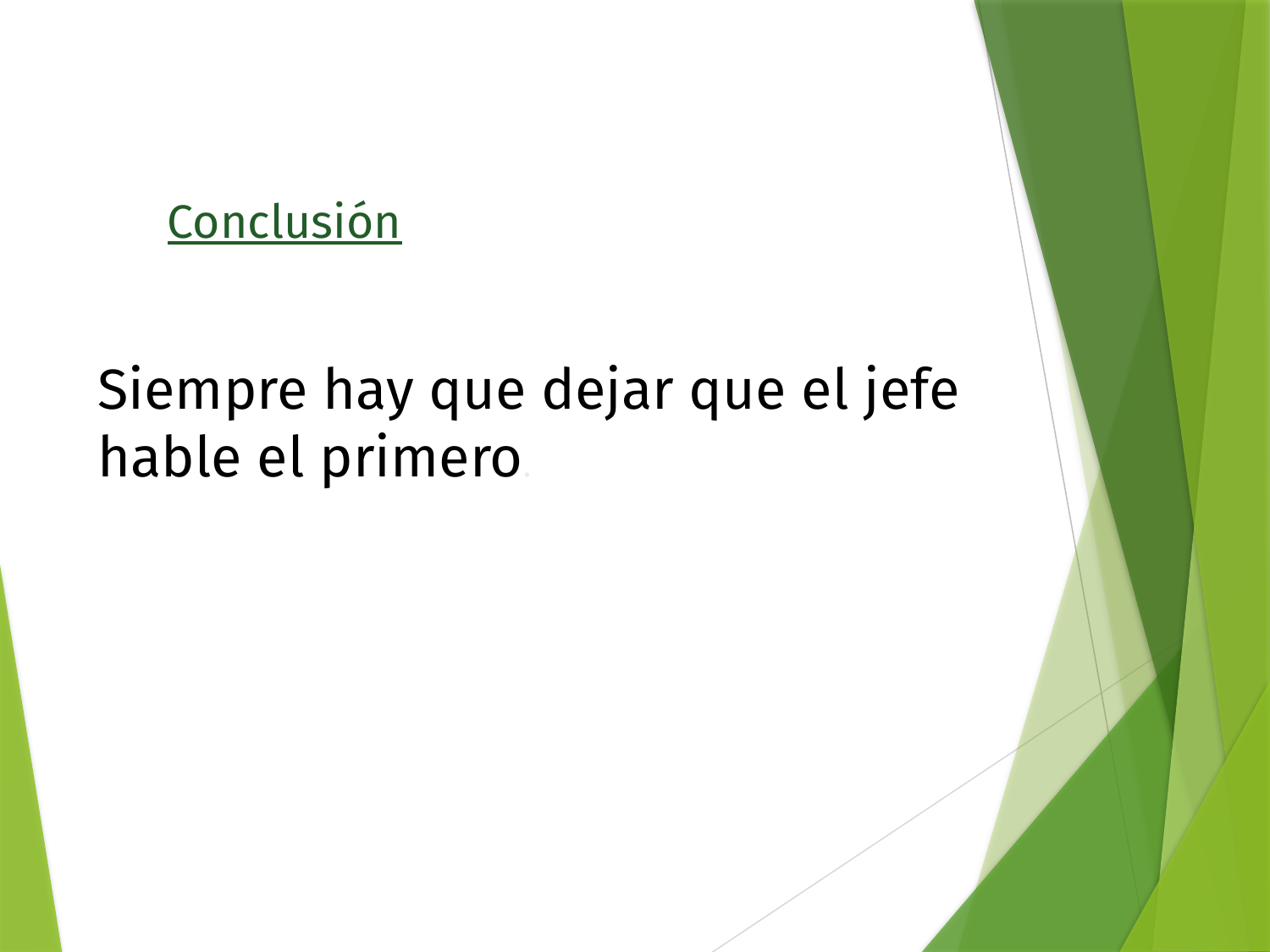

# Conclusión
Siempre hay que dejar que el jefe hable el primero.